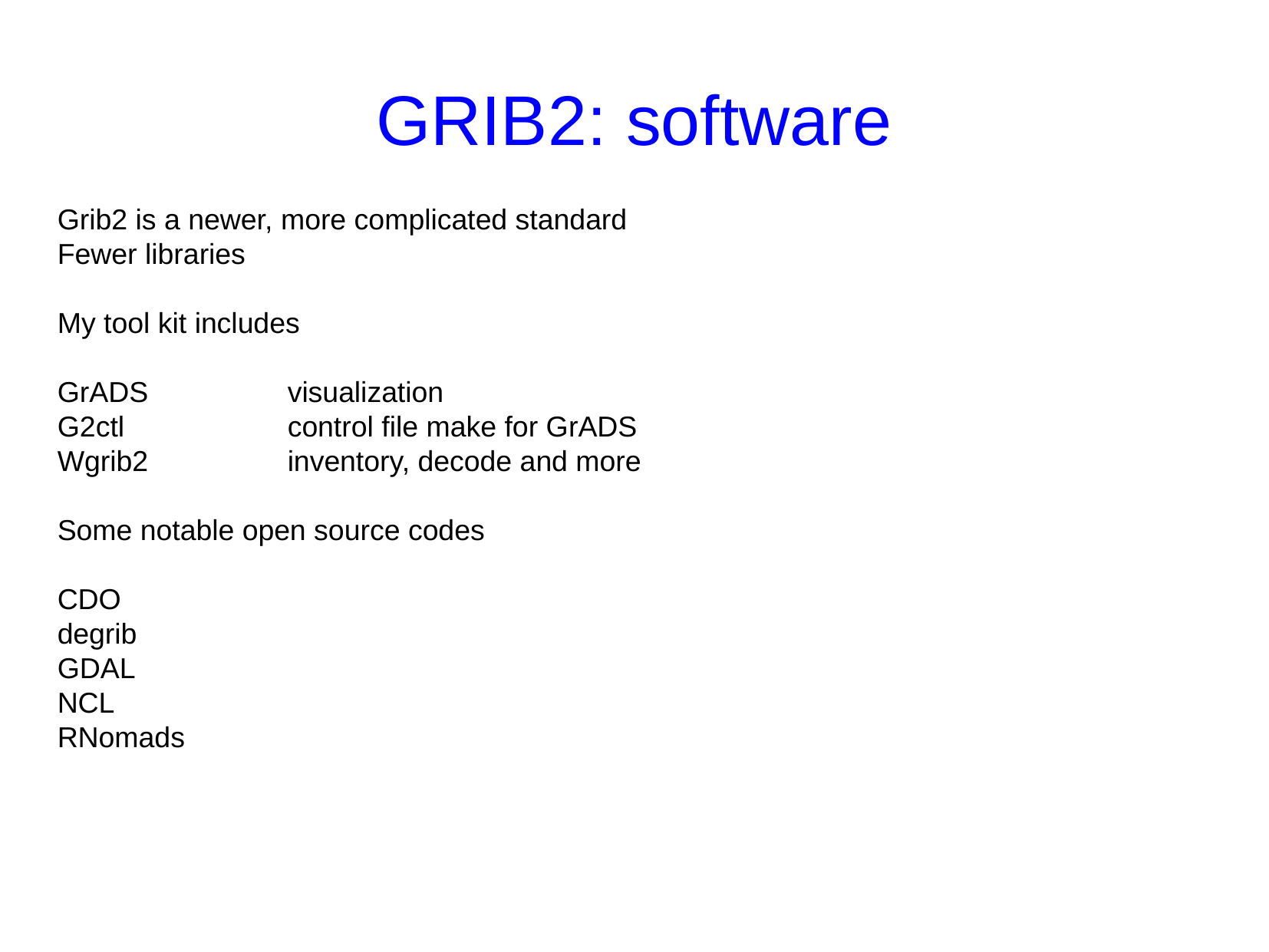

GRIB2: software
Grib2 is a newer, more complicated standard
Fewer libraries

My tool kit includes

GrADS   	visualization
G2ctl		control file make for GrADS
Wgrib2     	inventory, decode and more

Some notable open source codes

CDO
degrib
GDAL
NCL
RNomads